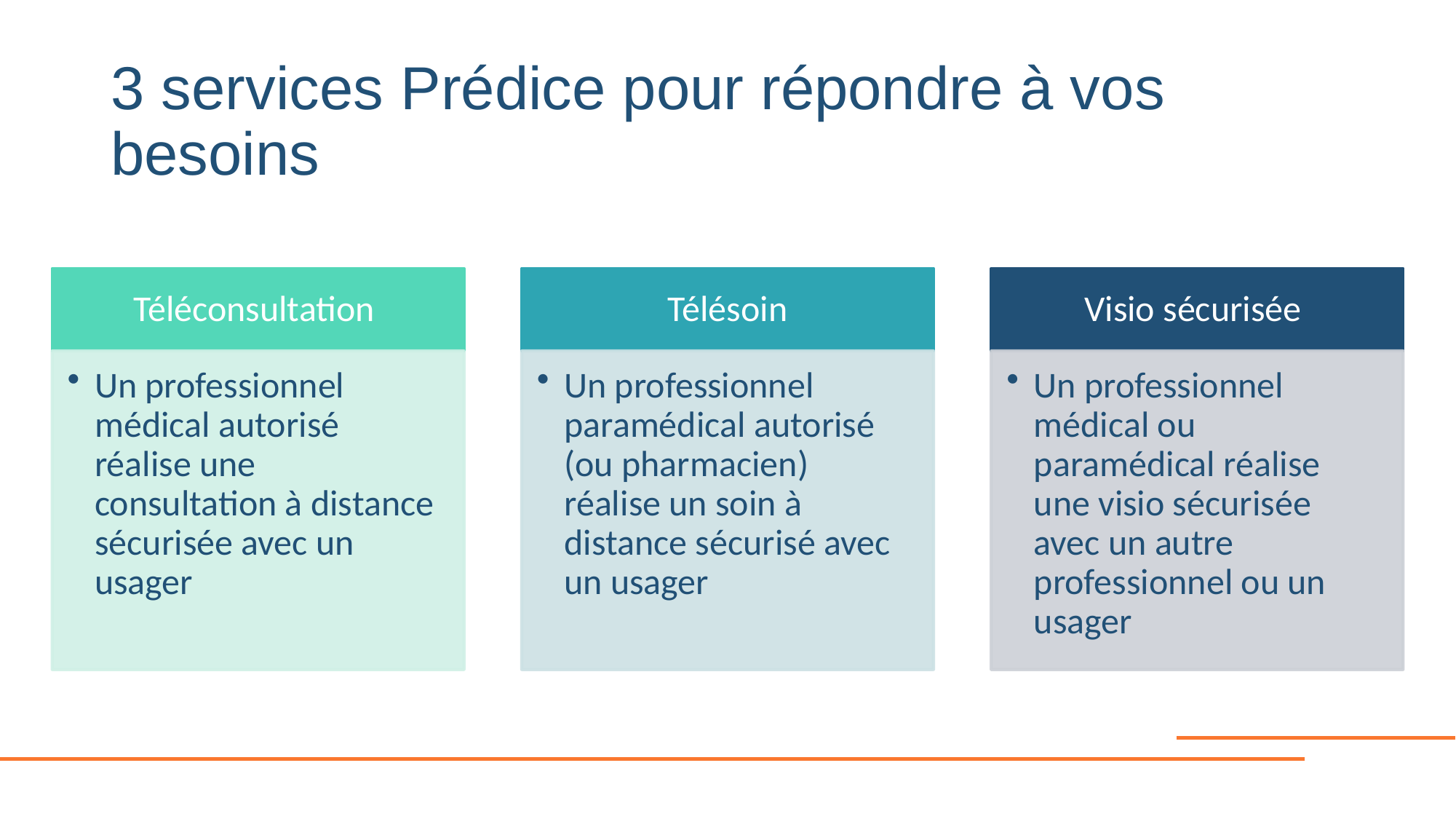

# 3 services Prédice pour répondre à vos besoins
Téléconsultation
Un professionnel médical autorisé réalise une consultation à distance sécurisée avec un usager
Télésoin
Un professionnel paramédical autorisé (ou pharmacien) réalise un soin à distance sécurisé avec un usager
Visio sécurisée
Un professionnel médical ou paramédical réalise une visio sécurisée avec un autre professionnel ou un usager